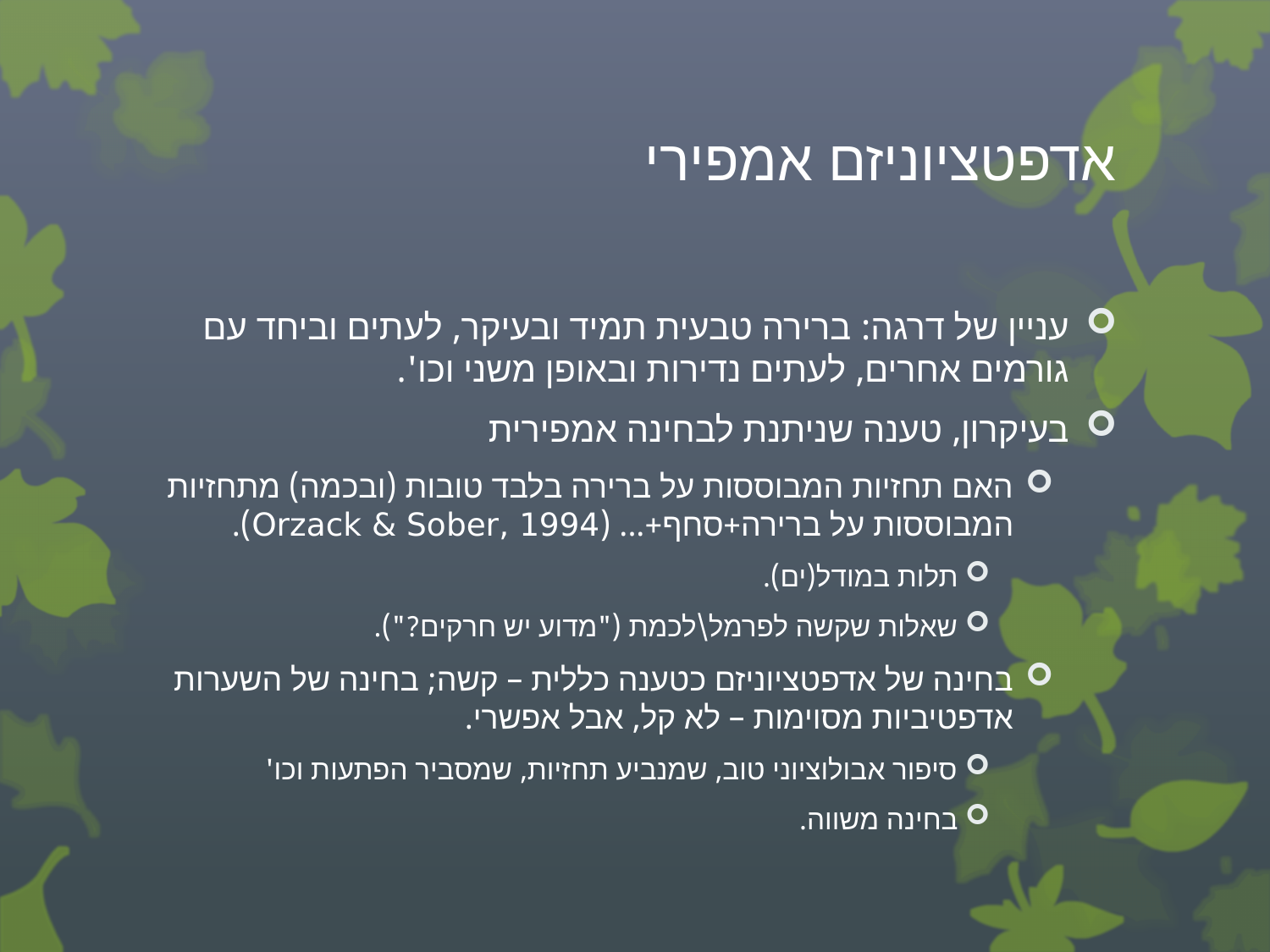

# אדפטציוניזם אמפירי
עניין של דרגה: ברירה טבעית תמיד ובעיקר, לעתים וביחד עם גורמים אחרים, לעתים נדירות ובאופן משני וכו'.
בעיקרון, טענה שניתנת לבחינה אמפירית
האם תחזיות המבוססות על ברירה בלבד טובות (ובכמה) מתחזיות המבוססות על ברירה+סחף+... (Orzack & Sober, 1994).
תלות במודל(ים).
שאלות שקשה לפרמל\לכמת ("מדוע יש חרקים?").
בחינה של אדפטציוניזם כטענה כללית – קשה; בחינה של השערות אדפטיביות מסוימות – לא קל, אבל אפשרי.
סיפור אבולוציוני טוב, שמנביע תחזיות, שמסביר הפתעות וכו'
בחינה משווה.